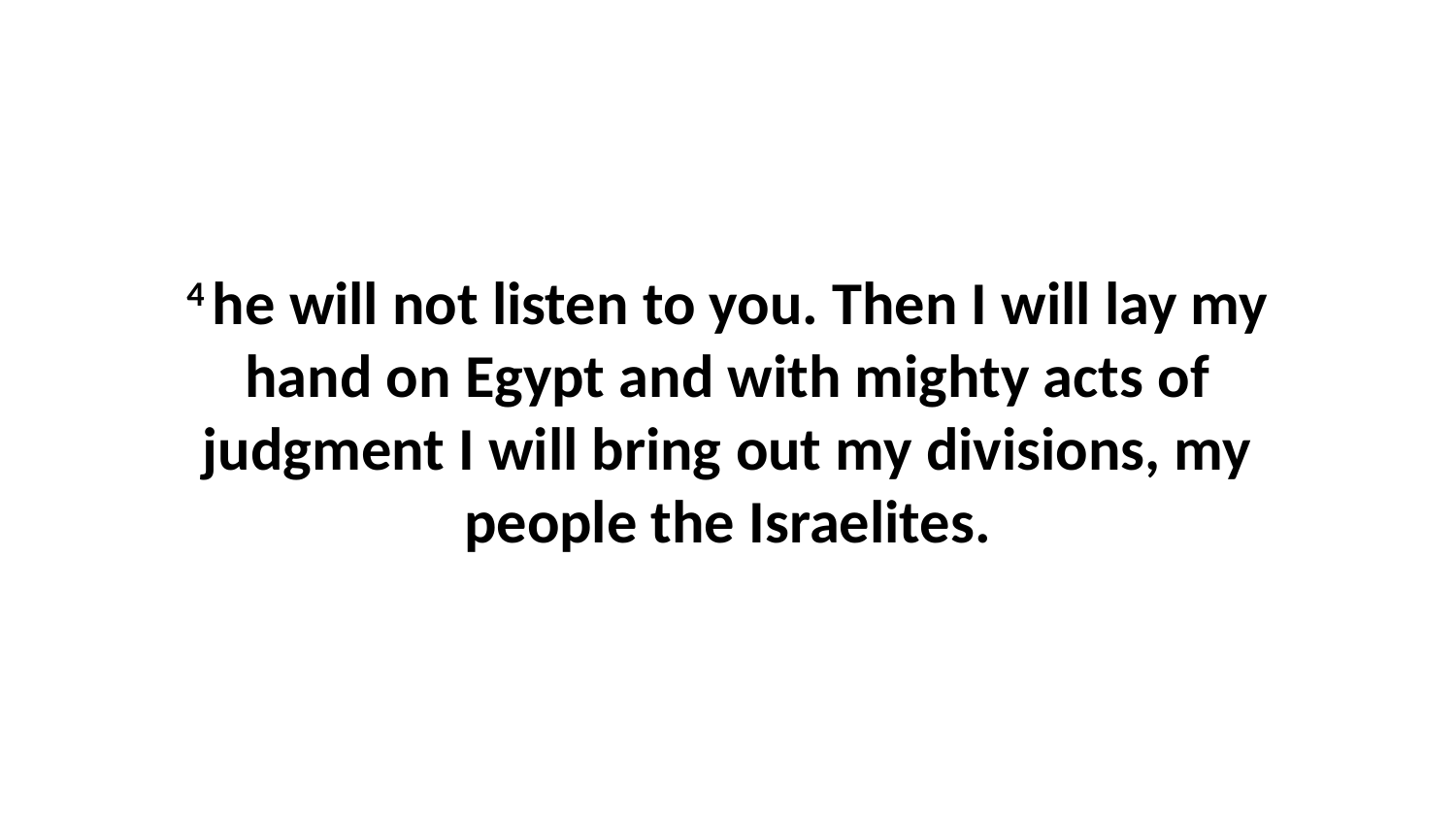

4 he will not listen to you. Then I will lay my hand on Egypt and with mighty acts of judgment I will bring out my divisions, my people the Israelites.